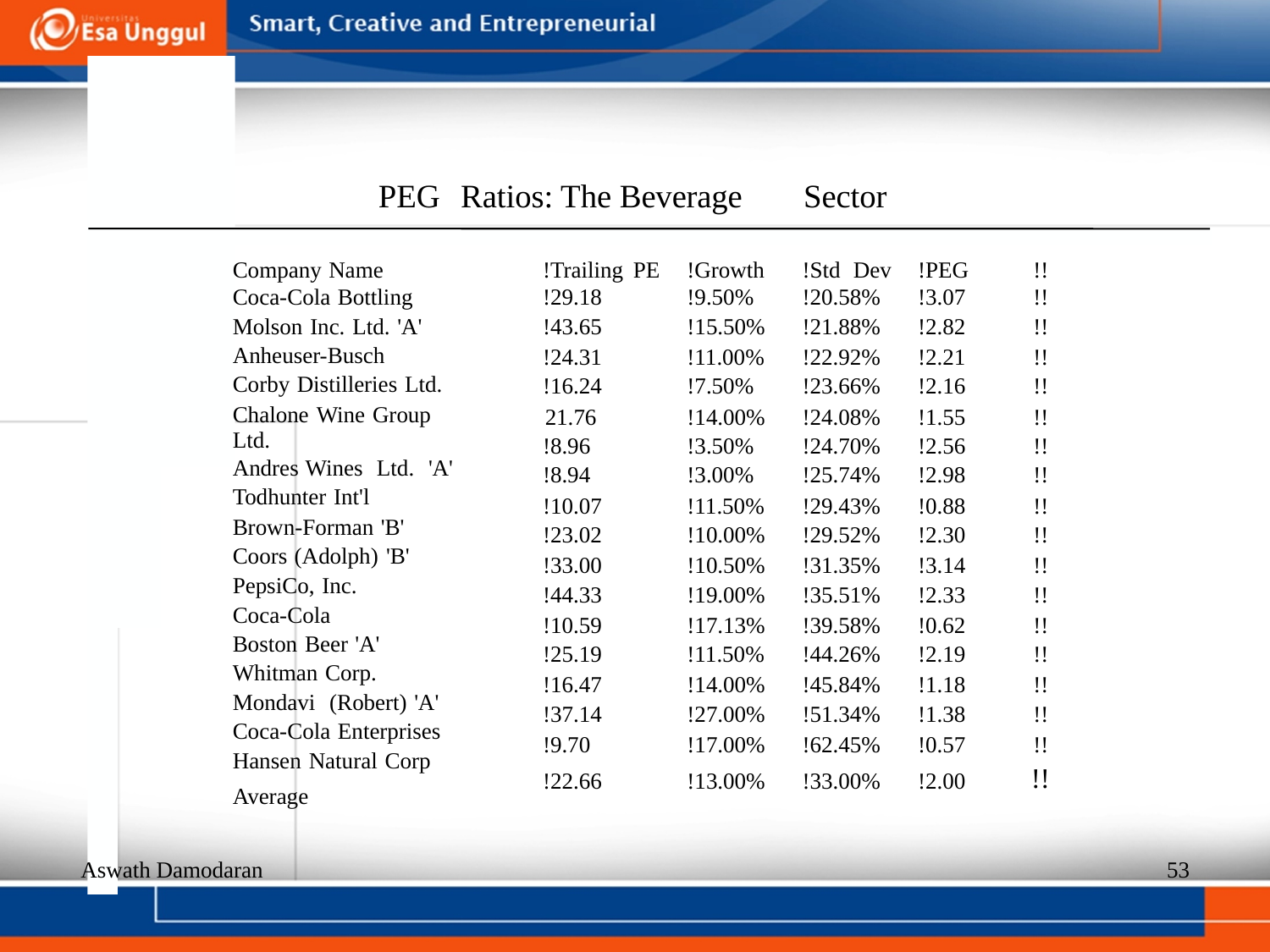

PEG
Ratios: The Beverage
Sector

Company Name
Coca-Cola Bottling
Molson Inc. Ltd. 'A'
Anheuser-Busch
Corby Distilleries Ltd.
Chalone Wine Group  Ltd.
Andres Wines  Ltd.  'A'
Todhunter Int'l
Brown-Forman 'B'
Coors (Adolph) 'B'
PepsiCo, Inc.
Coca-Cola
Boston Beer 'A'
Whitman Corp.
Mondavi  (Robert) 'A'
Coca-Cola Enterprises
Hansen Natural Corp
Average
!Trailing PE
!29.18
!43.65
!24.31
!16.24
21.76
!8.96
!8.94
!10.07
!23.02
!33.00
!44.33
!10.59
!25.19
!16.47
!37.14
!9.70
!22.66
!Growth
!9.50%
!15.50%
!11.00%
!7.50%
!14.00%
!3.50%
!3.00%
!11.50%
!10.00%
!10.50%
!19.00%
!17.13%
!11.50%
!14.00%
!27.00%
!17.00%
!13.00%
!Std  Dev
!20.58%
!21.88%
!22.92%
!23.66%
!24.08%
!24.70%
!25.74%
!29.43%
!29.52%
!31.35%
!35.51%
!39.58%
!44.26%
!45.84%
!51.34%
!62.45%
!33.00%
!PEG
!3.07
!2.82
!2.21
!2.16
!1.55
!2.56
!2.98
!0.88
!2.30
!3.14
!2.33
!0.62
!2.19
!1.18
!1.38
!0.57
!2.00
!!
!!
!!
!!
!!
!!
!!
!!
!!
!!
!!
!!
!!
!!
!!
!!
!!
!!
Aswath Damodaran
53